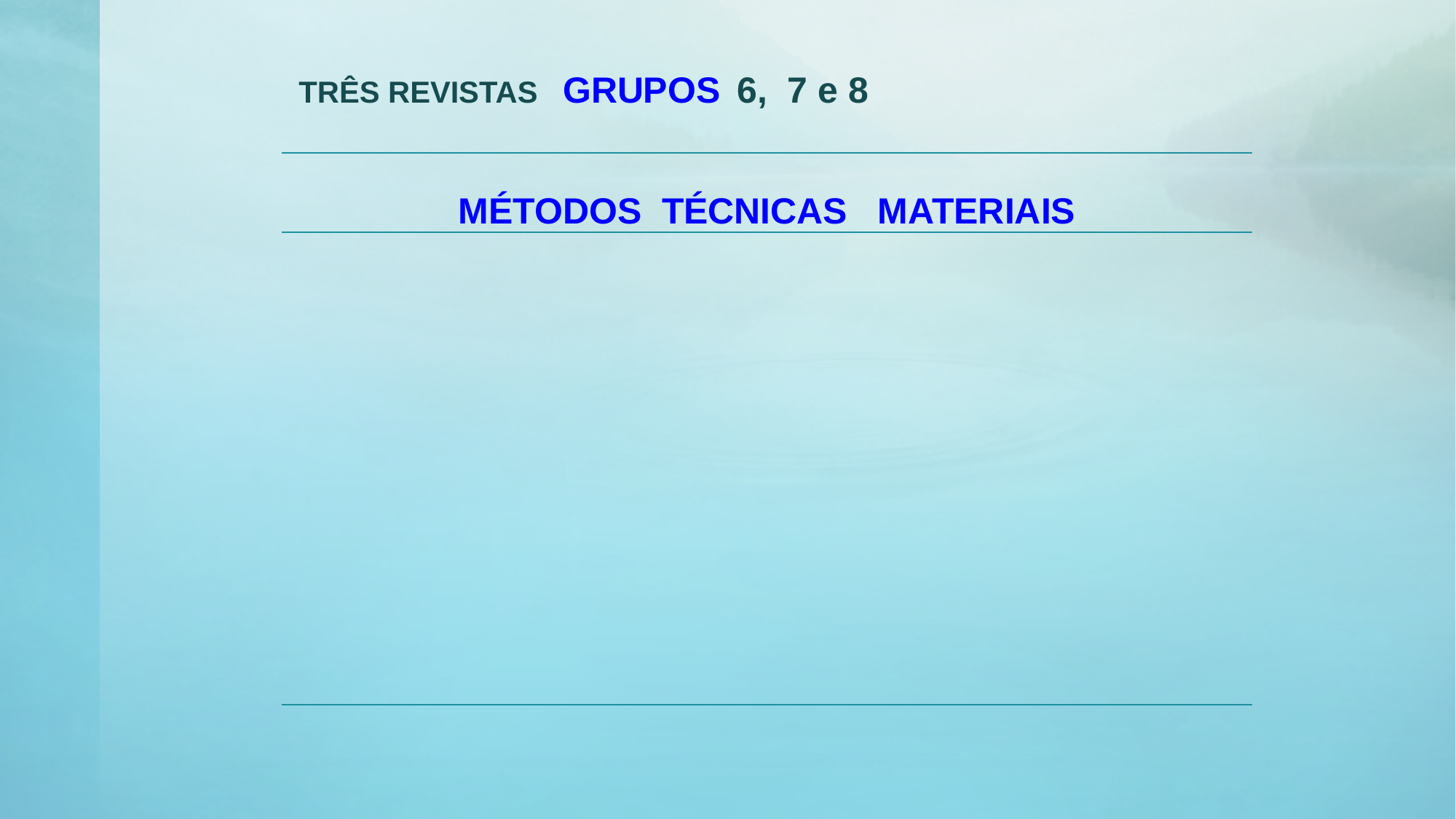

TRÊS REVISTAS   GRUPOS  6,  7 e 8
| MÉTODOS TÉCNICAS MATERIAIS |
| --- |
|  |